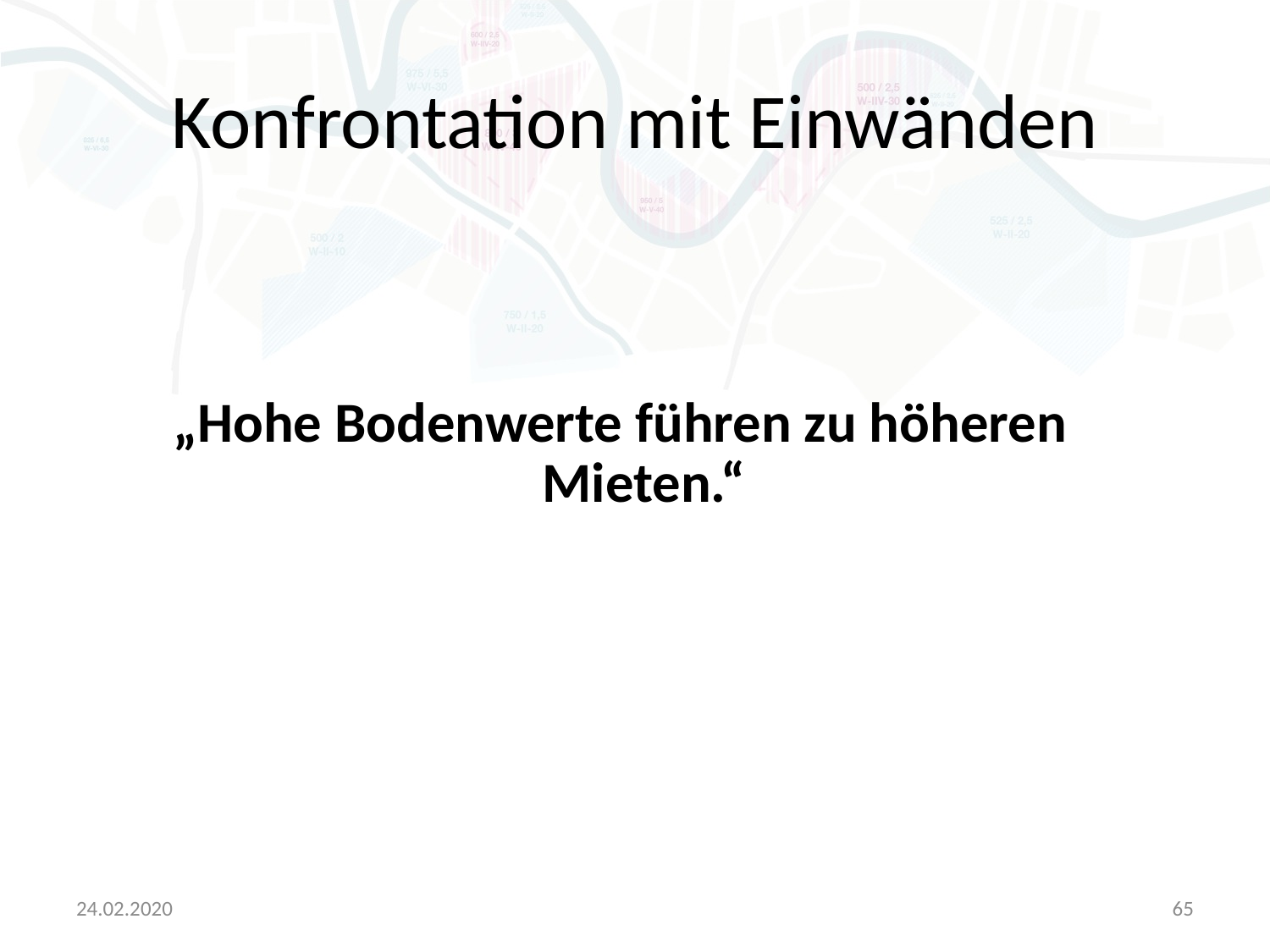

# Konfrontation mit Einwänden
„Hohe Bodenwerte führen zu höheren Mieten.“

24.02.2020
65